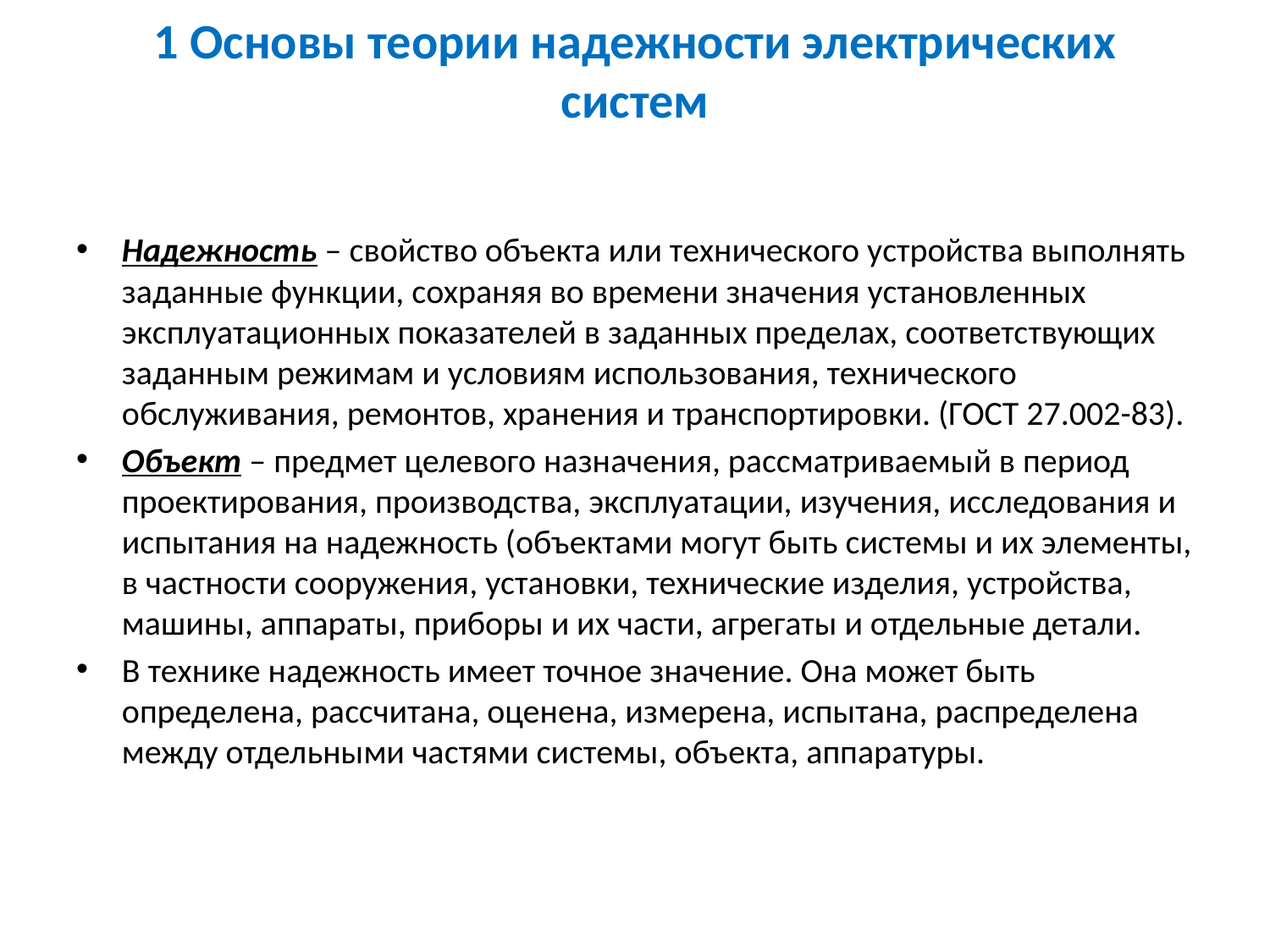

# 1 Основы теории надежности электрических систем
Надежность – свойство объекта или технического устройства выполнять заданные функции, сохраняя во времени значения установленных эксплуатационных показателей в заданных пределах, соответствующих заданным режимам и условиям использования, технического обслуживания, ремонтов, хранения и транспортировки. (ГОСТ 27.002-83).
Объект – предмет целевого назначения, рассматриваемый в период проектирования, производства, эксплуатации, изучения, исследования и испытания на надежность (объектами могут быть системы и их элементы, в частности сооружения, установки, технические изделия, устройства, машины, аппараты, приборы и их части, агрегаты и отдельные детали.
В технике надежность имеет точное значение. Она может быть определена, рассчитана, оценена, измерена, испытана, распределена между отдельными частями системы, объекта, аппаратуры.